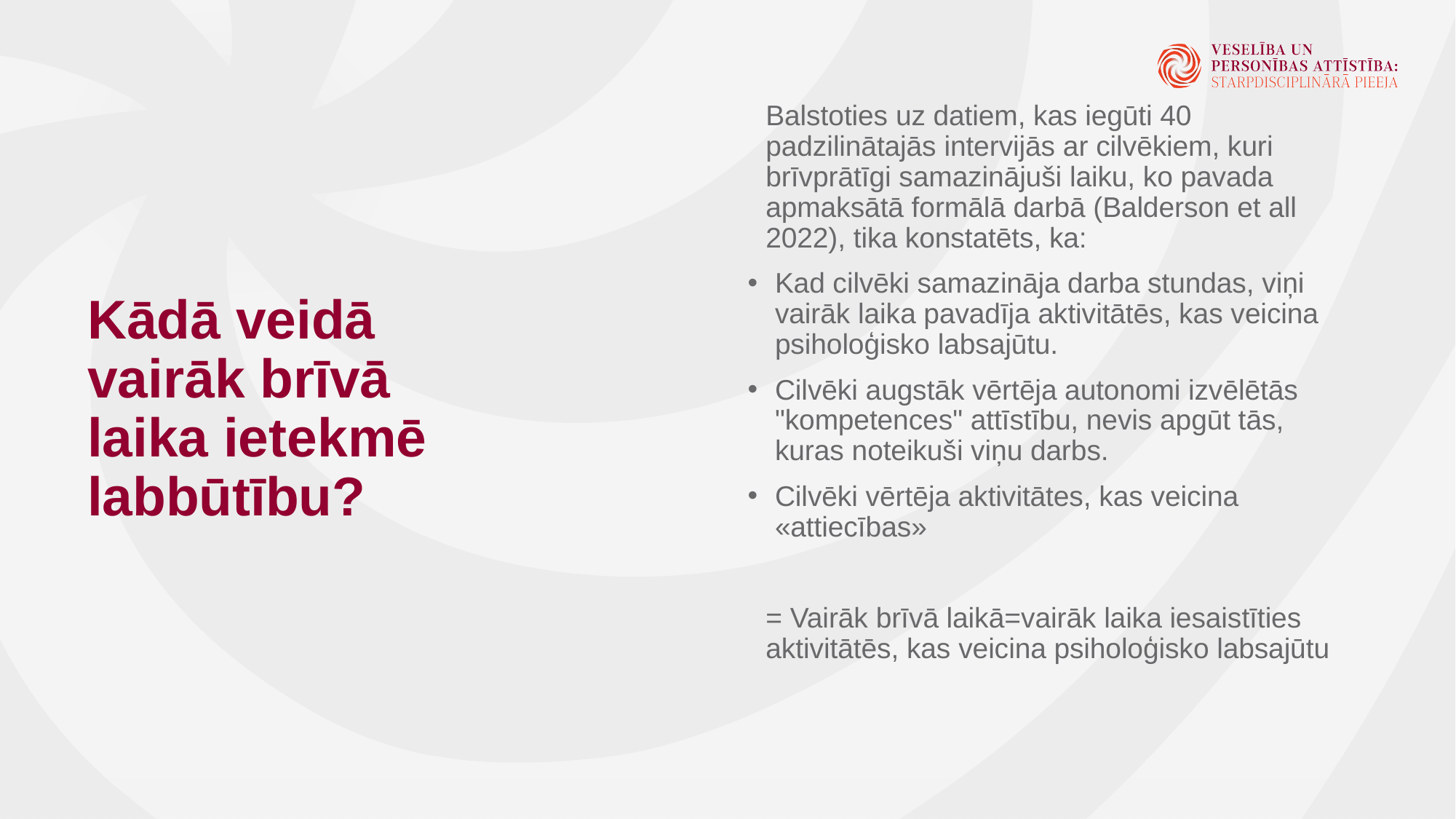

Balstoties uz datiem, kas iegūti 40 padzilinātajās intervijās ar cilvēkiem, kuri brīvprātīgi samazinājuši laiku, ko pavada apmaksātā formālā darbā (Balderson et all 2022), tika konstatēts, ka:
Kad cilvēki samazināja darba stundas, viņi vairāk laika pavadīja aktivitātēs, kas veicina psiholoģisko labsajūtu.
Cilvēki augstāk vērtēja autonomi izvēlētās "kompetences" attīstību, nevis apgūt tās, kuras noteikuši viņu darbs.
Cilvēki vērtēja aktivitātes, kas veicina «attiecības»

= Vairāk brīvā laikā=vairāk laika iesaistīties aktivitātēs, kas veicina psiholoģisko labsajūtu

# Kādā veidā vairāk brīvā laika ietekmē labbūtību?